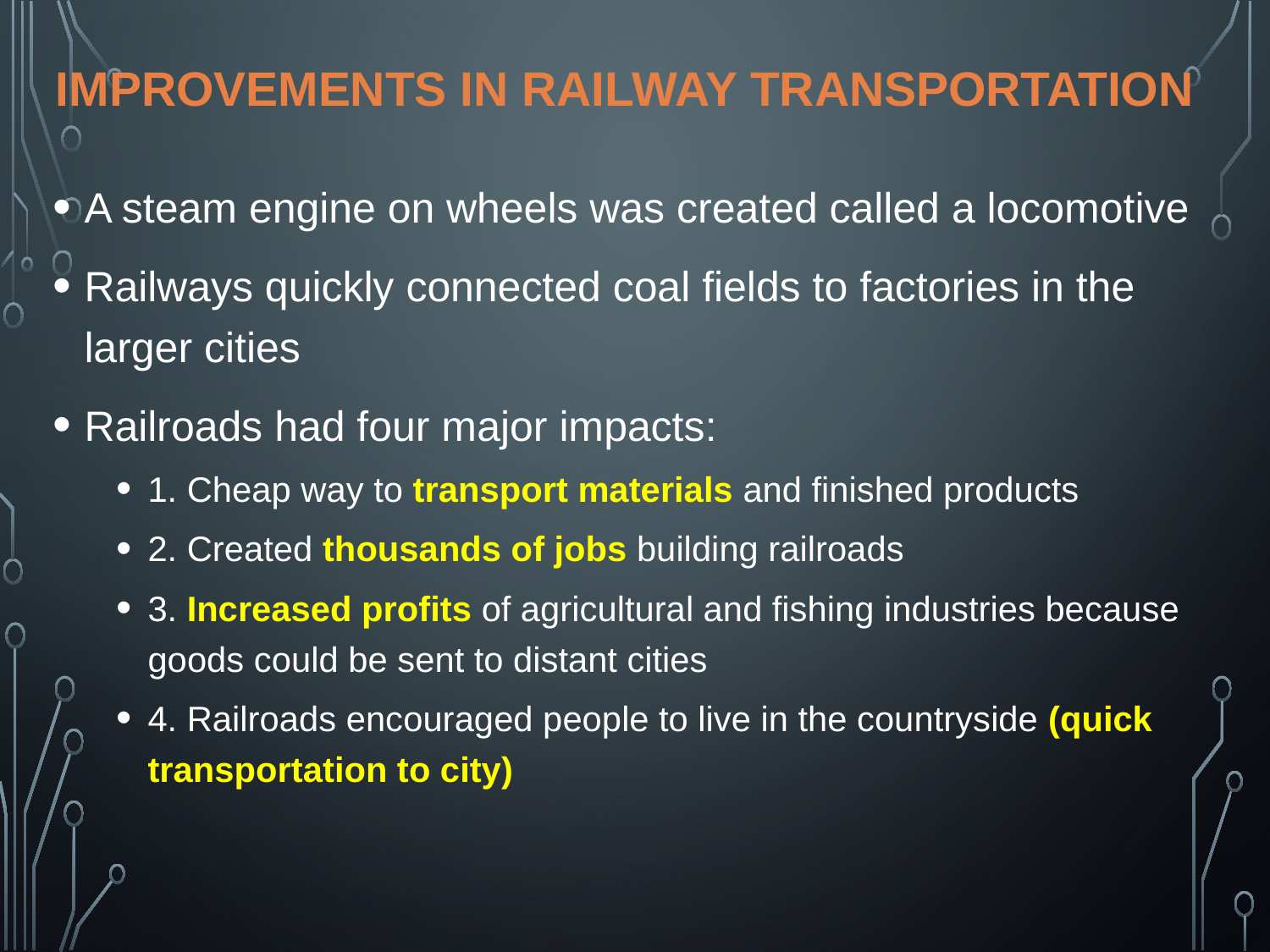

# Improvements in Railway Transportation
A steam engine on wheels was created called a locomotive
Railways quickly connected coal fields to factories in the larger cities
Railroads had four major impacts:
1. Cheap way to transport materials and finished products
2. Created thousands of jobs building railroads
3. Increased profits of agricultural and fishing industries because goods could be sent to distant cities
4. Railroads encouraged people to live in the countryside (quick transportation to city)